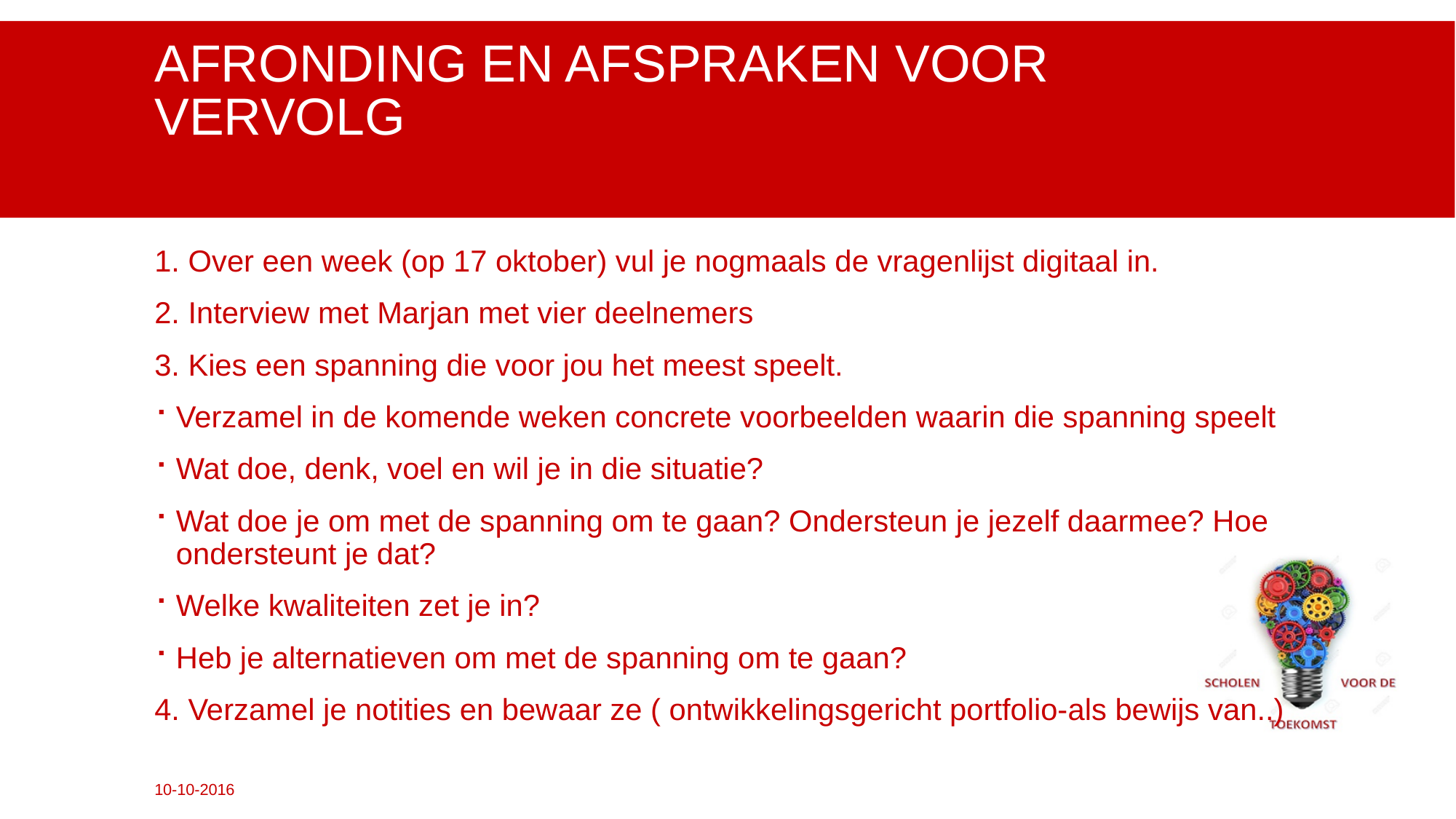

# Afronding en afspraken voor vervolg
1. Over een week (op 17 oktober) vul je nogmaals de vragenlijst digitaal in.
2. Interview met Marjan met vier deelnemers
3. Kies een spanning die voor jou het meest speelt.
Verzamel in de komende weken concrete voorbeelden waarin die spanning speelt
Wat doe, denk, voel en wil je in die situatie?
Wat doe je om met de spanning om te gaan? Ondersteun je jezelf daarmee? Hoe ondersteunt je dat?
Welke kwaliteiten zet je in?
Heb je alternatieven om met de spanning om te gaan?
4. Verzamel je notities en bewaar ze ( ontwikkelingsgericht portfolio-als bewijs van..)

10-10-2016